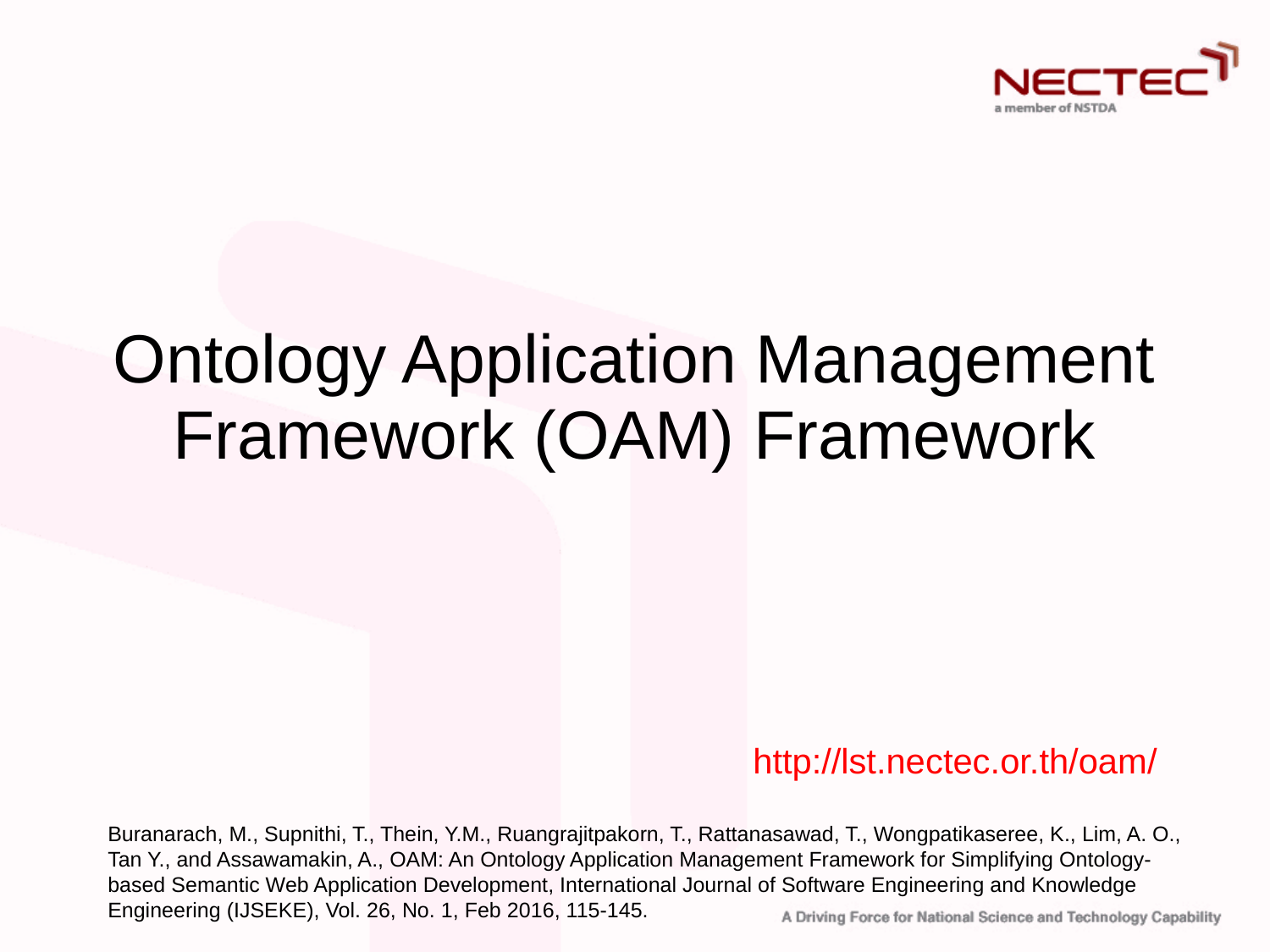

# Ontology Application Management Framework (OAM) Framework
http://lst.nectec.or.th/oam/
Buranarach, M., Supnithi, T., Thein, Y.M., Ruangrajitpakorn, T., Rattanasawad, T., Wongpatikaseree, K., Lim, A. O., Tan Y., and Assawamakin, A., OAM: An Ontology Application Management Framework for Simplifying Ontology-based Semantic Web Application Development, International Journal of Software Engineering and Knowledge Engineering (IJSEKE), Vol. 26, No. 1, Feb 2016, 115-145.